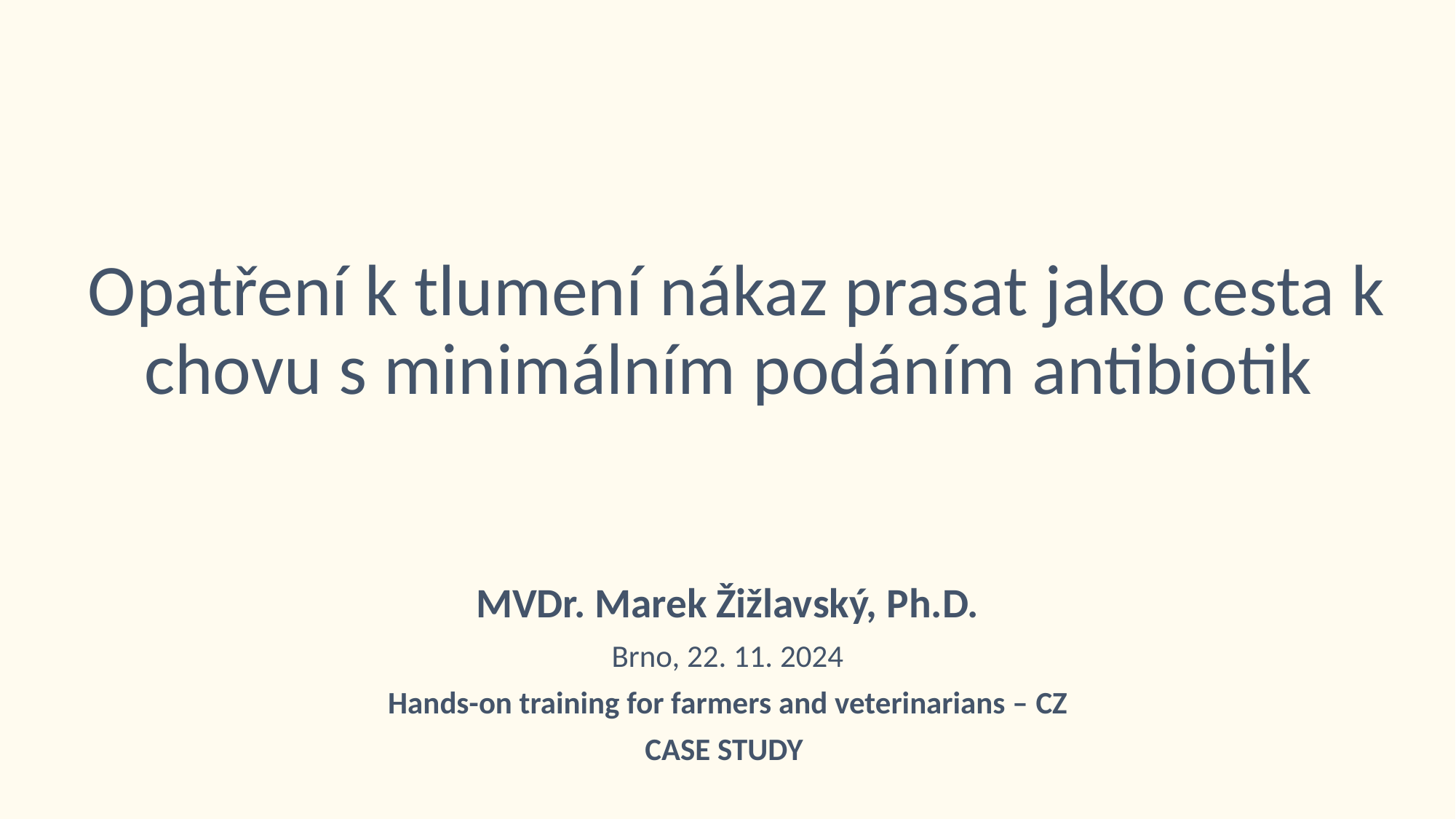

# Opatření k tlumení nákaz prasat jako cesta k chovu s minimálním podáním antibiotik
MVDr. Marek Žižlavský, Ph.D.
Brno, 22. 11. 2024
Hands-on training for farmers and veterinarians – CZ
CASE STUDY